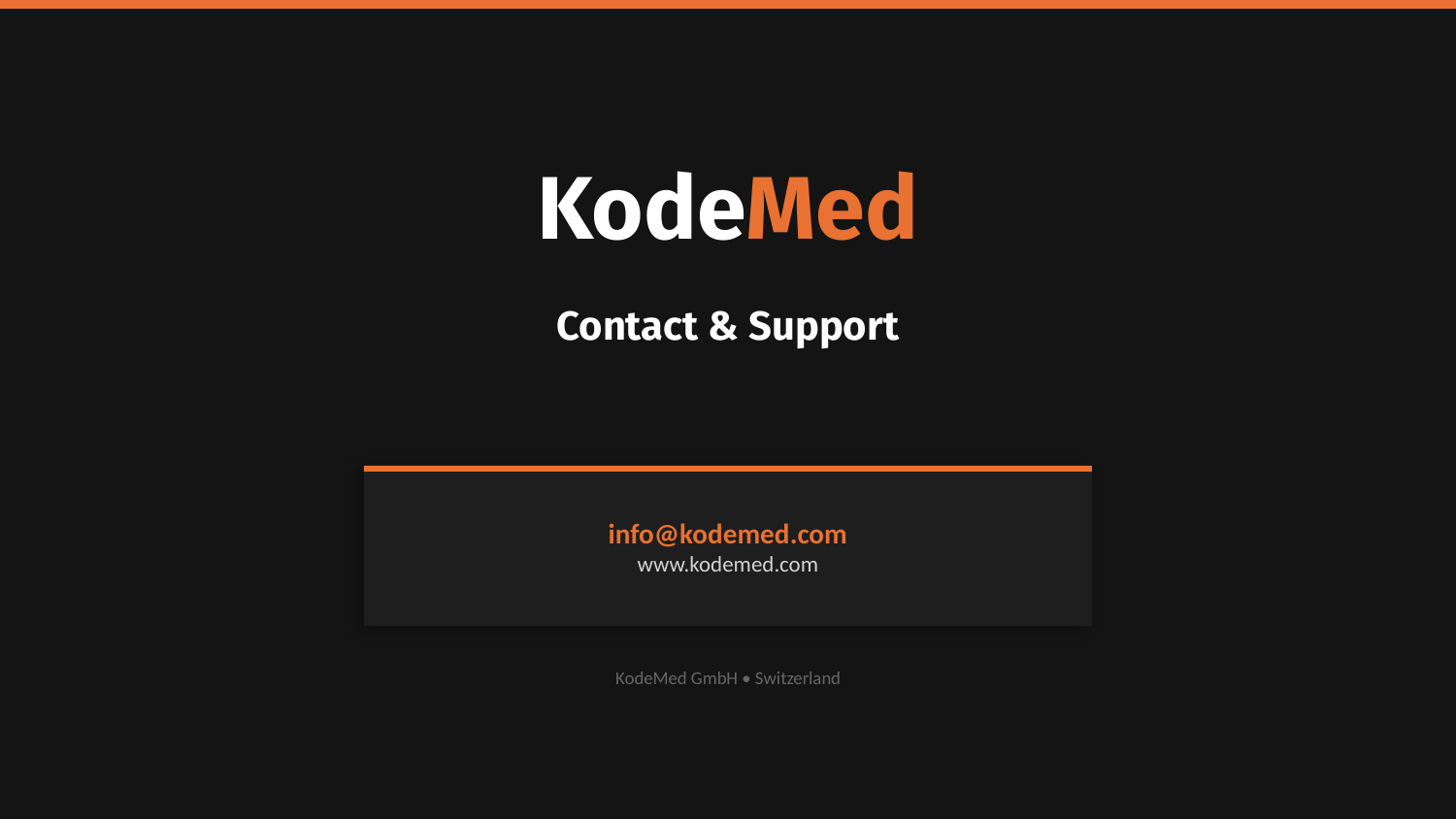

KodeMed
Contact & Support

info@kodemed.com
www.kodemed.com
KodeMed GmbH • Switzerland